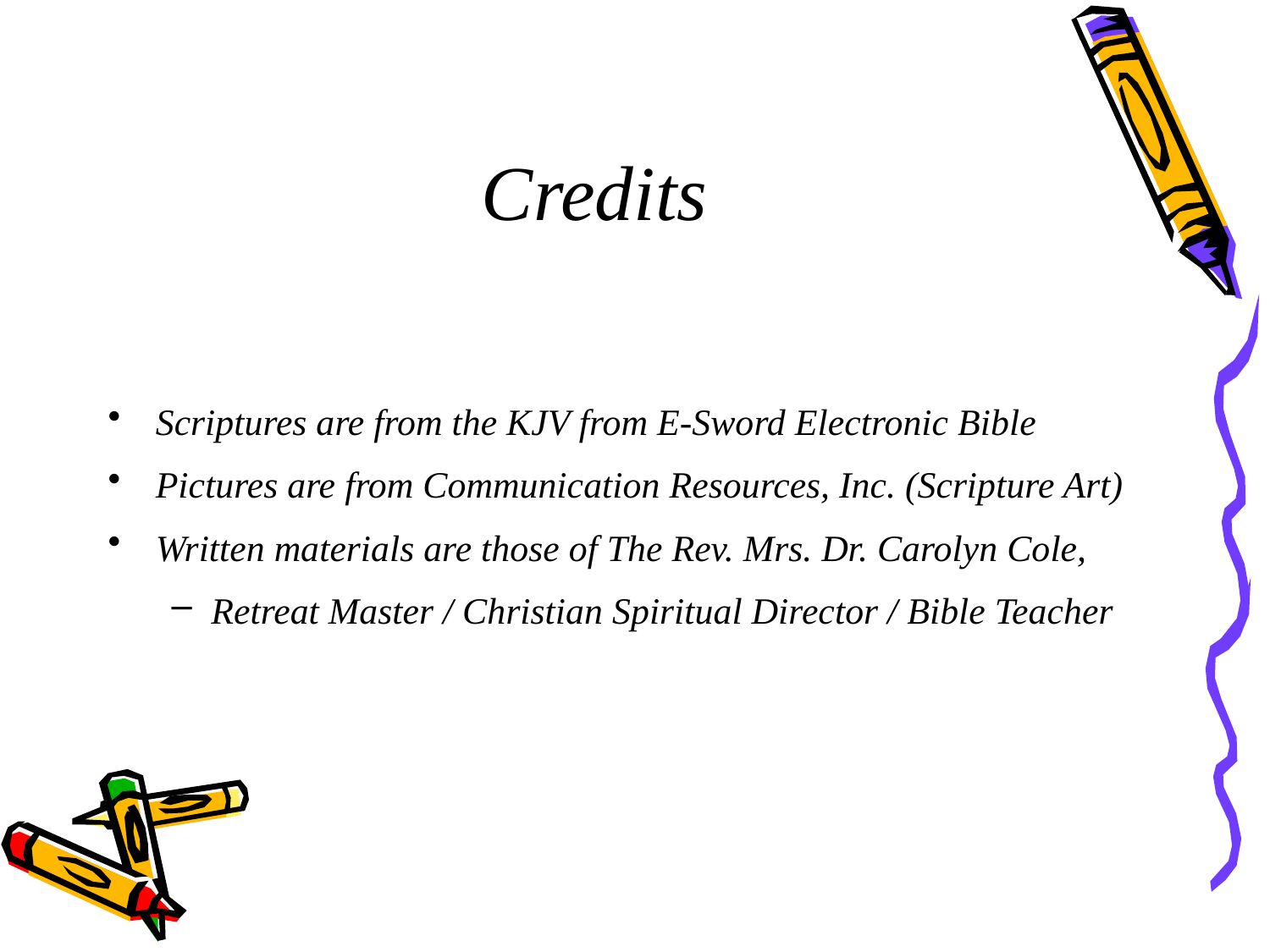

# Credits
Scriptures are from the KJV from E-Sword Electronic Bible
Pictures are from Communication Resources, Inc. (Scripture Art)
Written materials are those of The Rev. Mrs. Dr. Carolyn Cole,
Retreat Master / Christian Spiritual Director / Bible Teacher